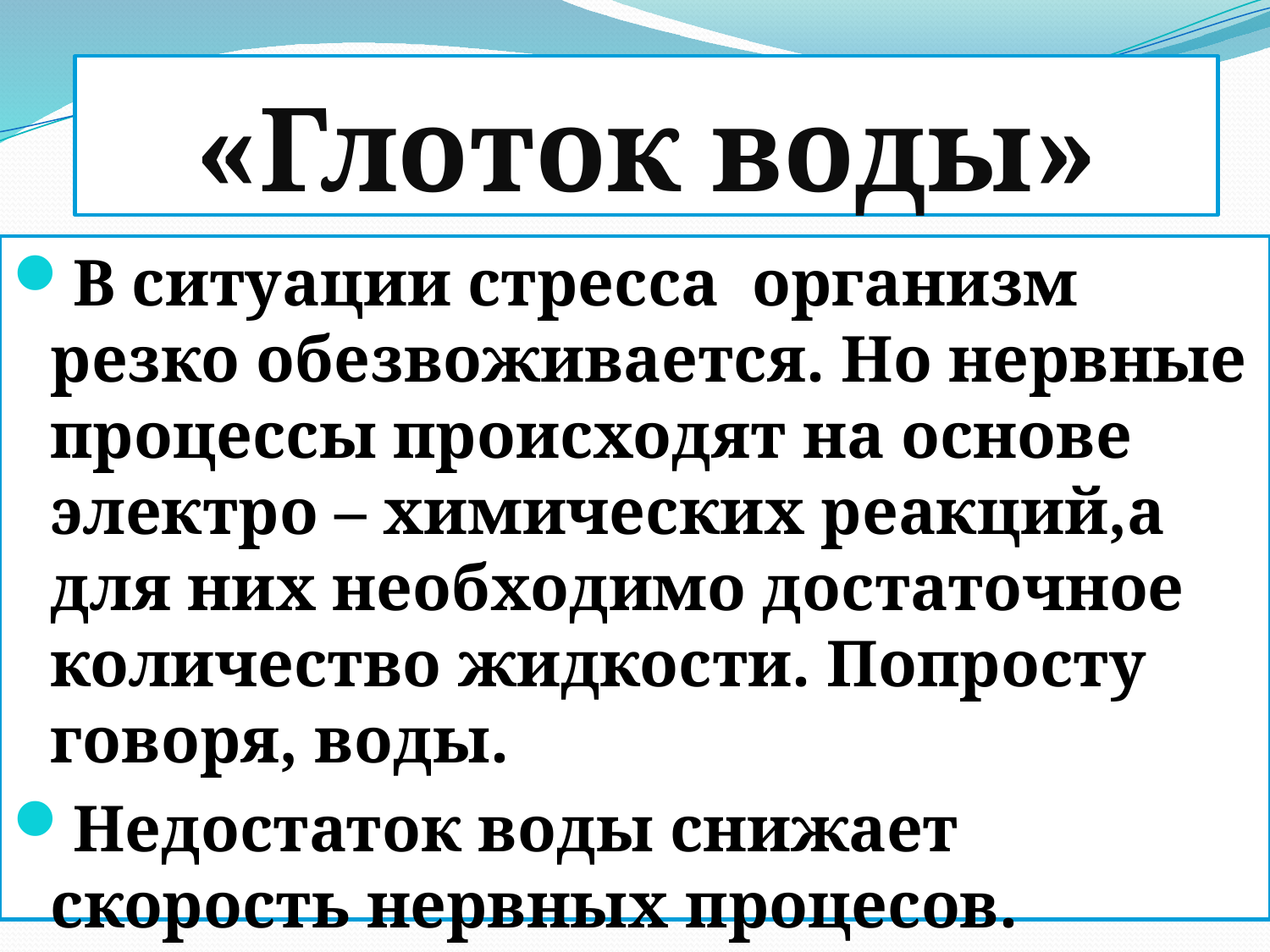

# «Глоток воды»
В ситуации стресса  организм резко обезвоживается. Но нервные процессы происходят на основе электро – химических реакций,а для них необходимо достаточное количество жидкости. Попросту говоря, воды.
Недостаток воды снижает скорость нервных процесов.